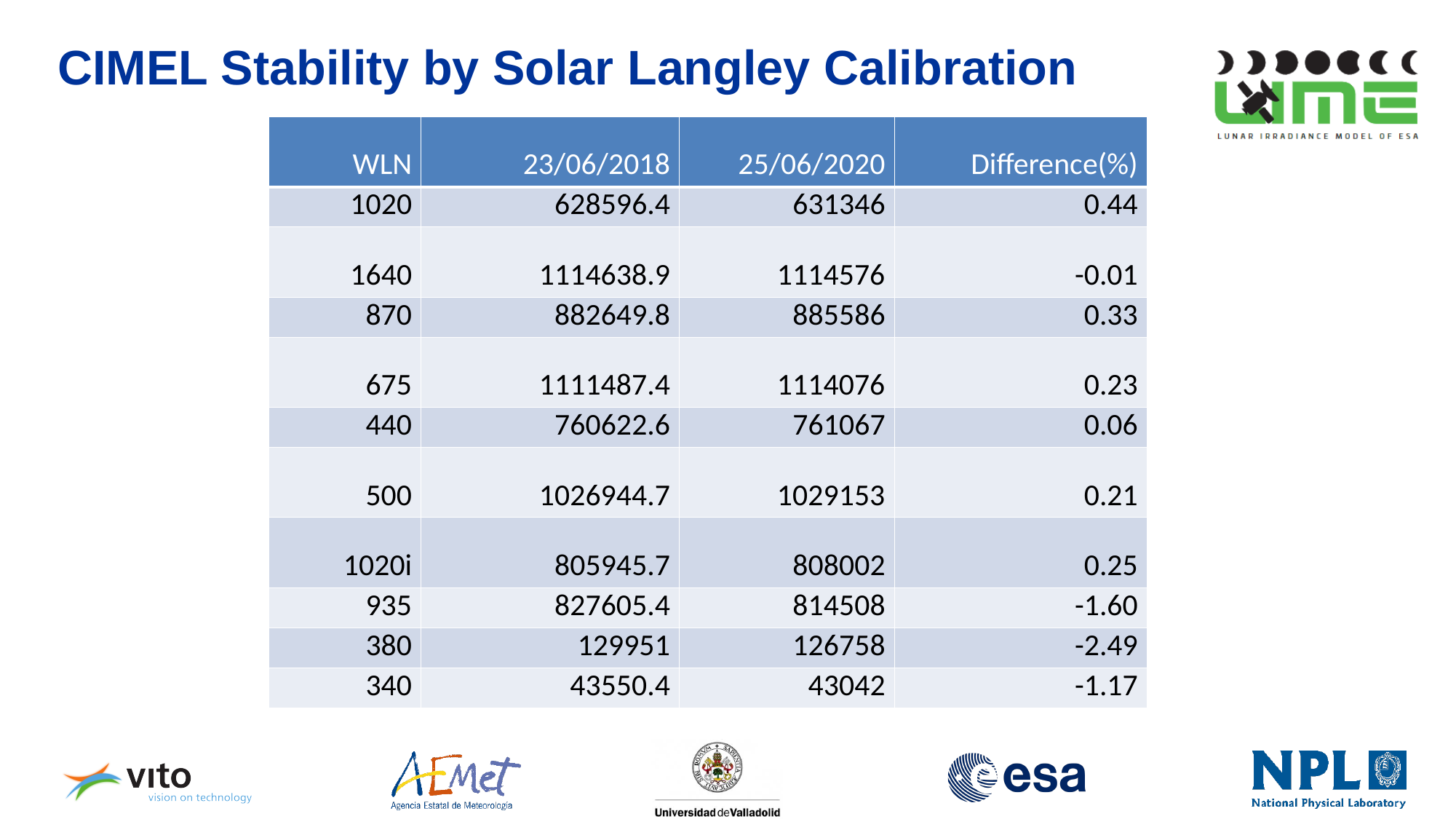

# CIMEL Stability by Solar Langley Calibration
| WLN​ | 23/06/2018​ | 25/06/2020​ | Difference(%)​ |
| --- | --- | --- | --- |
| 1020​ | 628596.4​ | 631346​ | 0.44​ |
| 1640​ | 1114638.9​ | 1114576​ | -0.01​ |
| 870​ | 882649.8​ | 885586​ | 0.33​ |
| 675​ | 1111487.4​ | 1114076​ | 0.23​ |
| 440​ | 760622.6​ | 761067​ | 0.06​ |
| 500​ | 1026944.7​ | 1029153​ | 0.21​ |
| 1020i​ | 805945.7​ | 808002​ | 0.25​ |
| 935​ | 827605.4​ | 814508​ | -1.60​ |
| 380​ | 129951​ | 126758​ | -2.49​ |
| 340​ | 43550.4​ | 43042​ | -1.17​ |